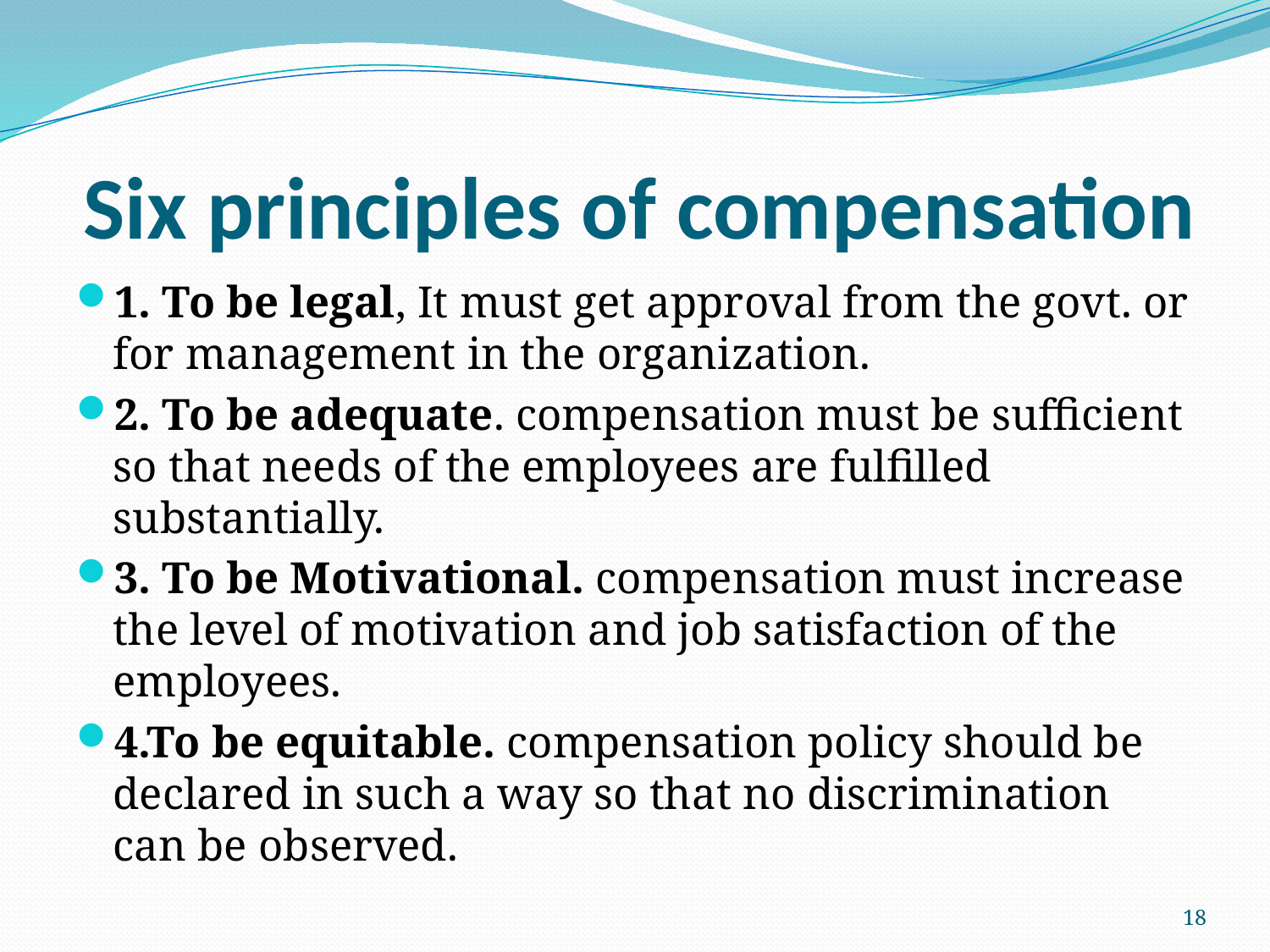

# Six principles of compensation
1. To be legal, It must get approval from the govt. or for management in the organization.
2. To be adequate. compensation must be sufficient so that needs of the employees are fulfilled substantially.
3. To be Motivational. compensation must increase the level of motivation and job satisfaction of the employees.
4.To be equitable. compensation policy should be declared in such a way so that no discrimination can be observed.
18